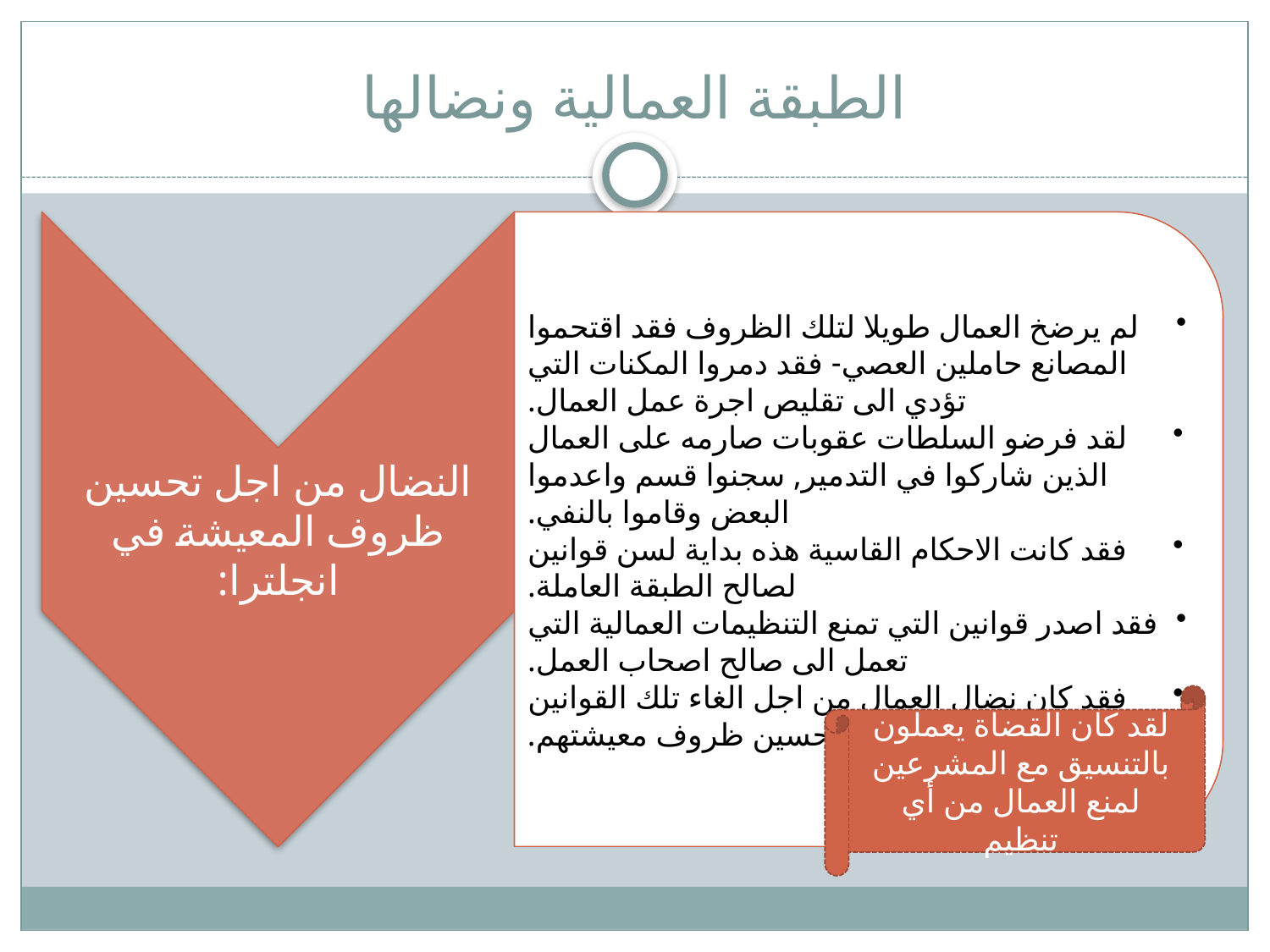

# الطبقة العمالية ونضالها
لقد فرضو السلطات عقوبات صارمه على العمال الذين شاركوا في التدمير, سجنوا قسم واعدموا البعض وقاموا بالنفي.
فقد اصدر قوانين التي تمنع التنظيمات العمالية التي تعمل الى صالح اصحاب العمل.
لقد كان القضاة يعملون بالتنسيق مع المشرعين لمنع العمال من أي تنظيم